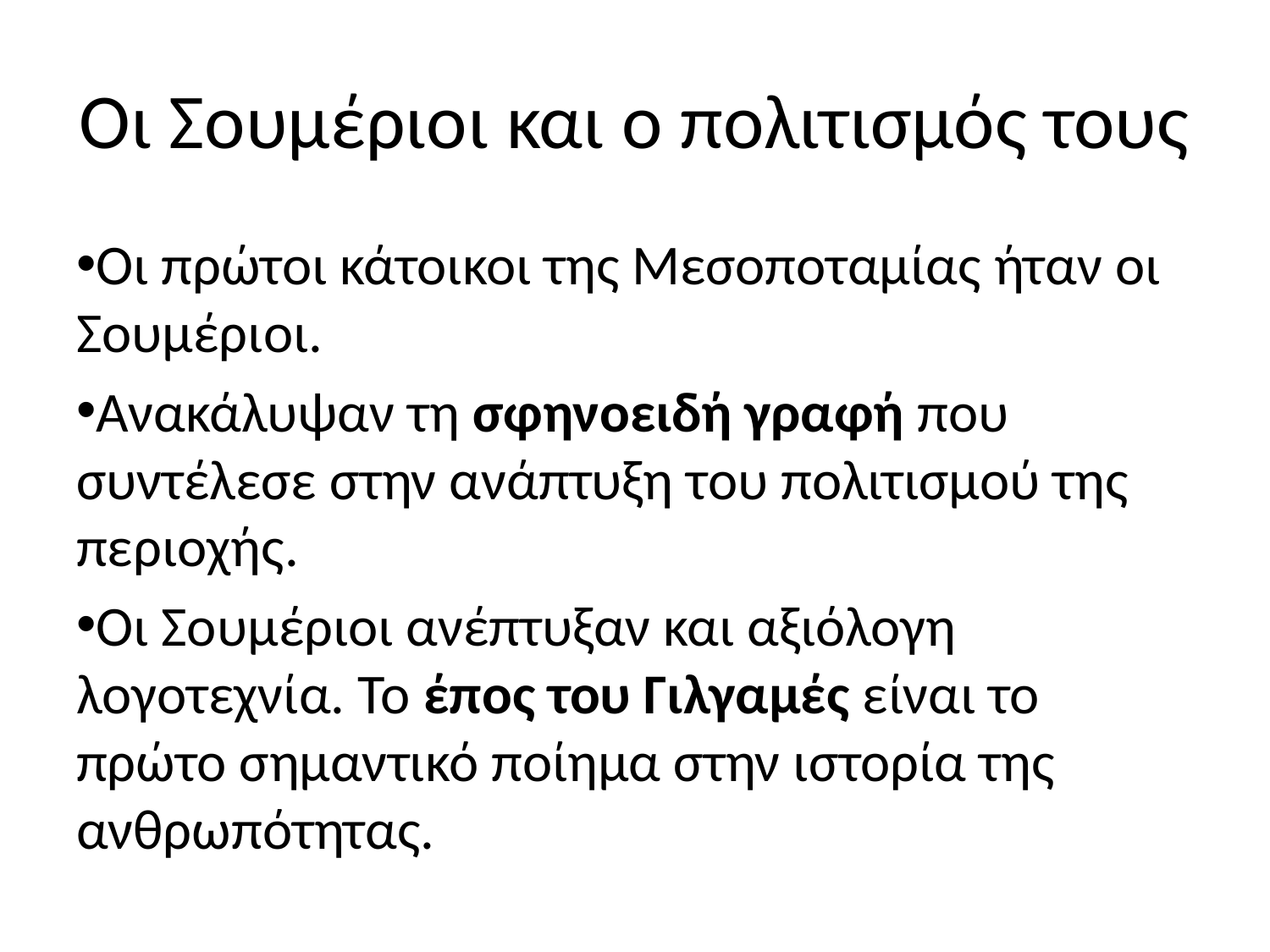

Οι Σουμέριοι και ο πολιτισμός τους
Οι πρώτοι κάτοικοι της Μεσοποταμίας ήταν οι Σουμέριοι.
Ανακάλυψαν τη σφηνοειδή γραφή που συντέλεσε στην ανάπτυξη του πολιτισμού της περιοχής.
Οι Σουμέριοι ανέπτυξαν και αξιόλογη λογοτεχνία. Το έπος του Γιλγαμές είναι το πρώτο σημαντικό ποίημα στην ιστορία της ανθρωπότητας.